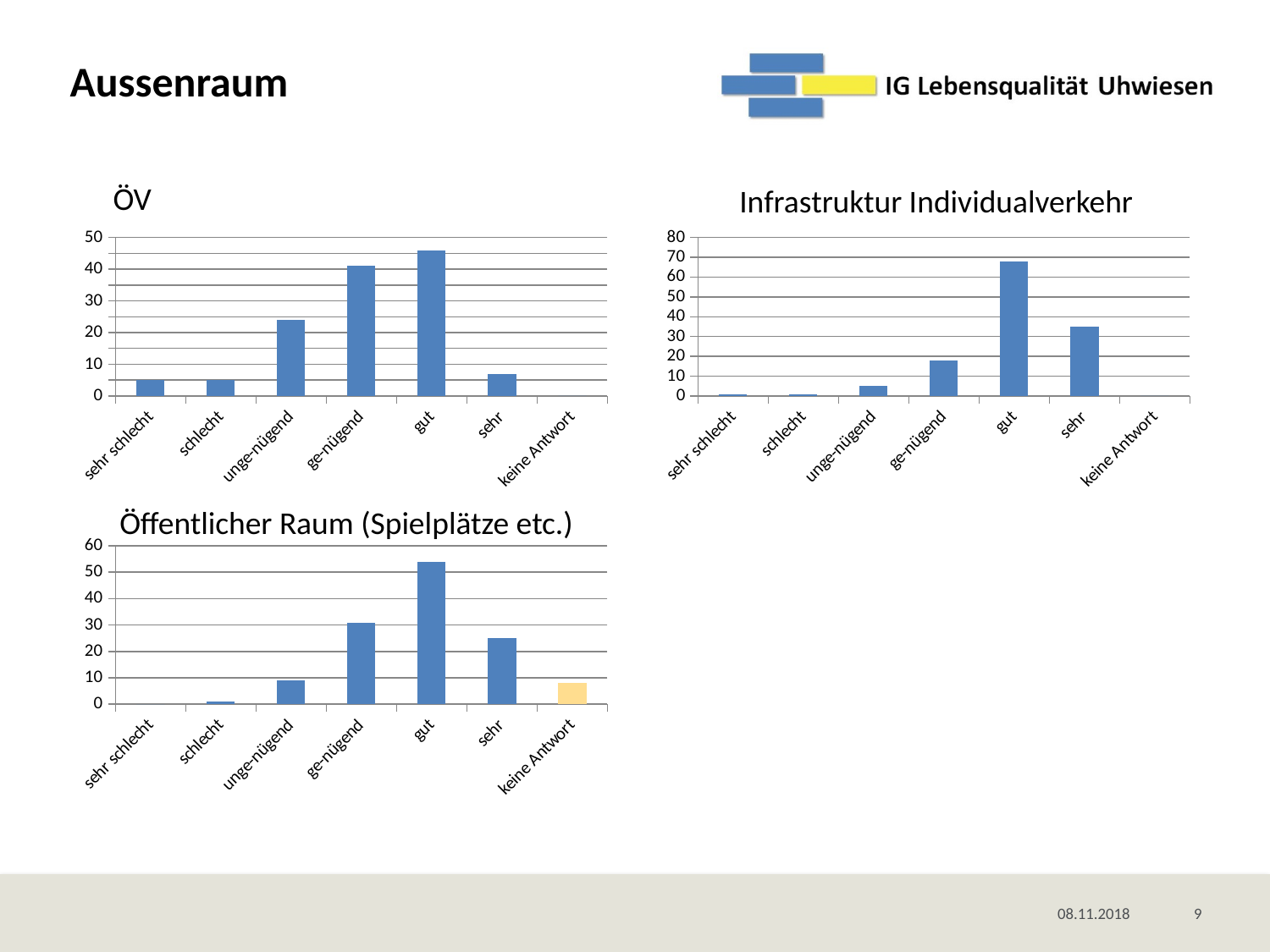

# Aussenraum

ÖV
Infrastruktur Individualverkehr

### Chart

| Category |  |
|---|---|
| sehr schlecht | 5.0 |
| schlecht | 5.0 |
| unge-nügend | 24.0 |
| ge-nügend | 41.0 |
| gut | 46.0 |
| sehr | 7.0 |
| keine Antwort | 0.0 |

### Chart

| Category |  |
|---|---|
| sehr schlecht | 1.0 |
| schlecht | 1.0 |
| unge-nügend | 5.0 |
| ge-nügend | 18.0 |
| gut | 68.0 |
| sehr | 35.0 |
| keine Antwort | 0.0 |
Öffentlicher Raum (Spielplätze etc.)

### Chart

| Category |  |
|---|---|
| sehr schlecht | 0.0 |
| schlecht | 1.0 |
| unge-nügend | 9.0 |
| ge-nügend | 31.0 |
| gut | 54.0 |
| sehr | 25.0 |
| keine Antwort | 8.0 |
08.11.2018
9